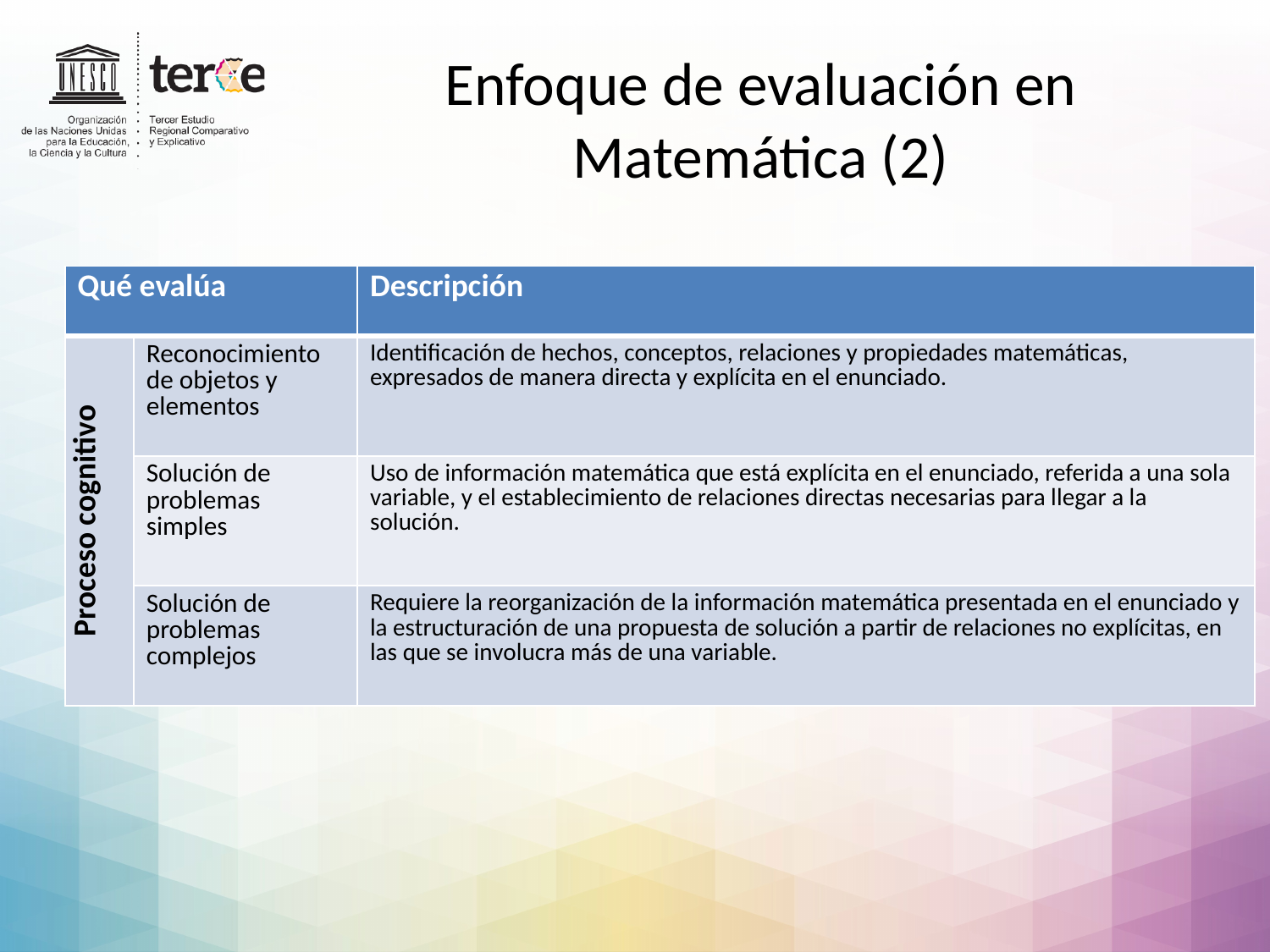

# Enfoque de evaluación en Matemática (2)
| Qué evalúa |  | Descripción |
| --- | --- | --- |
| Proceso cognitivo | Reconocimiento de objetos y elementos | Identificación de hechos, conceptos, relaciones y propiedades matemáticas, expresados de manera directa y explícita en el enunciado. |
|  | Solución de problemas simples | Uso de información matemática que está explícita en el enunciado, referida a una sola variable, y el establecimiento de relaciones directas necesarias para llegar a la solución. |
|  | Solución de problemas complejos | Requiere la reorganización de la información matemática presentada en el enunciado y la estructuración de una propuesta de solución a partir de relaciones no explícitas, en las que se involucra más de una variable. |